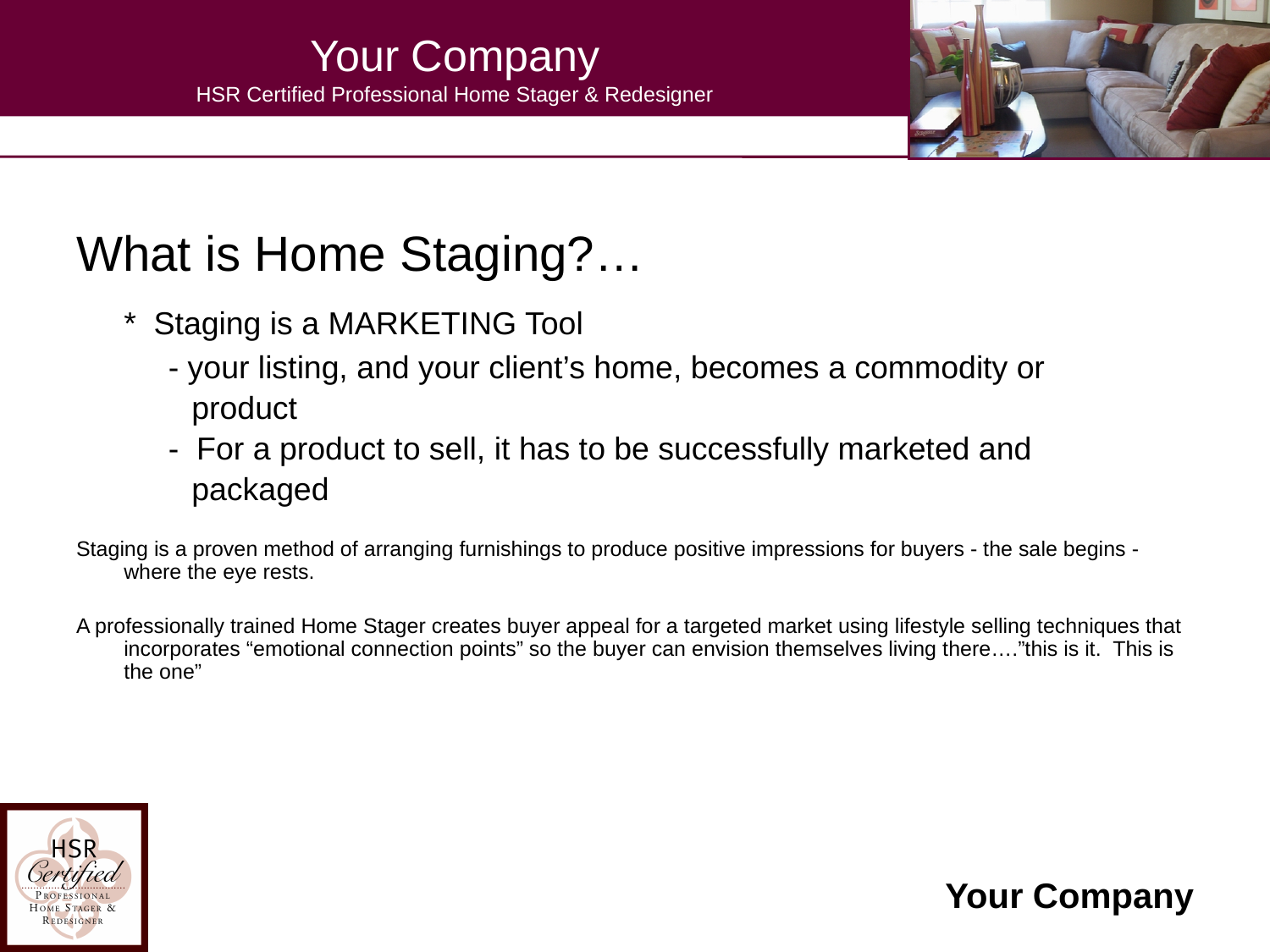

# Your Company HSR Certified Professional Home Stager & Redesigner
What is Home Staging?…
	*  Staging is a MARKETING Tool
	     - your listing, and your client’s home, becomes a commodity or
             product
	     -  For a product to sell, it has to be successfully marketed and
             packaged

Staging is a proven method of arranging furnishings to produce positive impressions for buyers - the sale begins - where the eye rests.

A professionally trained Home Stager creates buyer appeal for a targeted market using lifestyle selling techniques that incorporates “emotional connection points” so the buyer can envision themselves living there….”this is it.  This is the one”